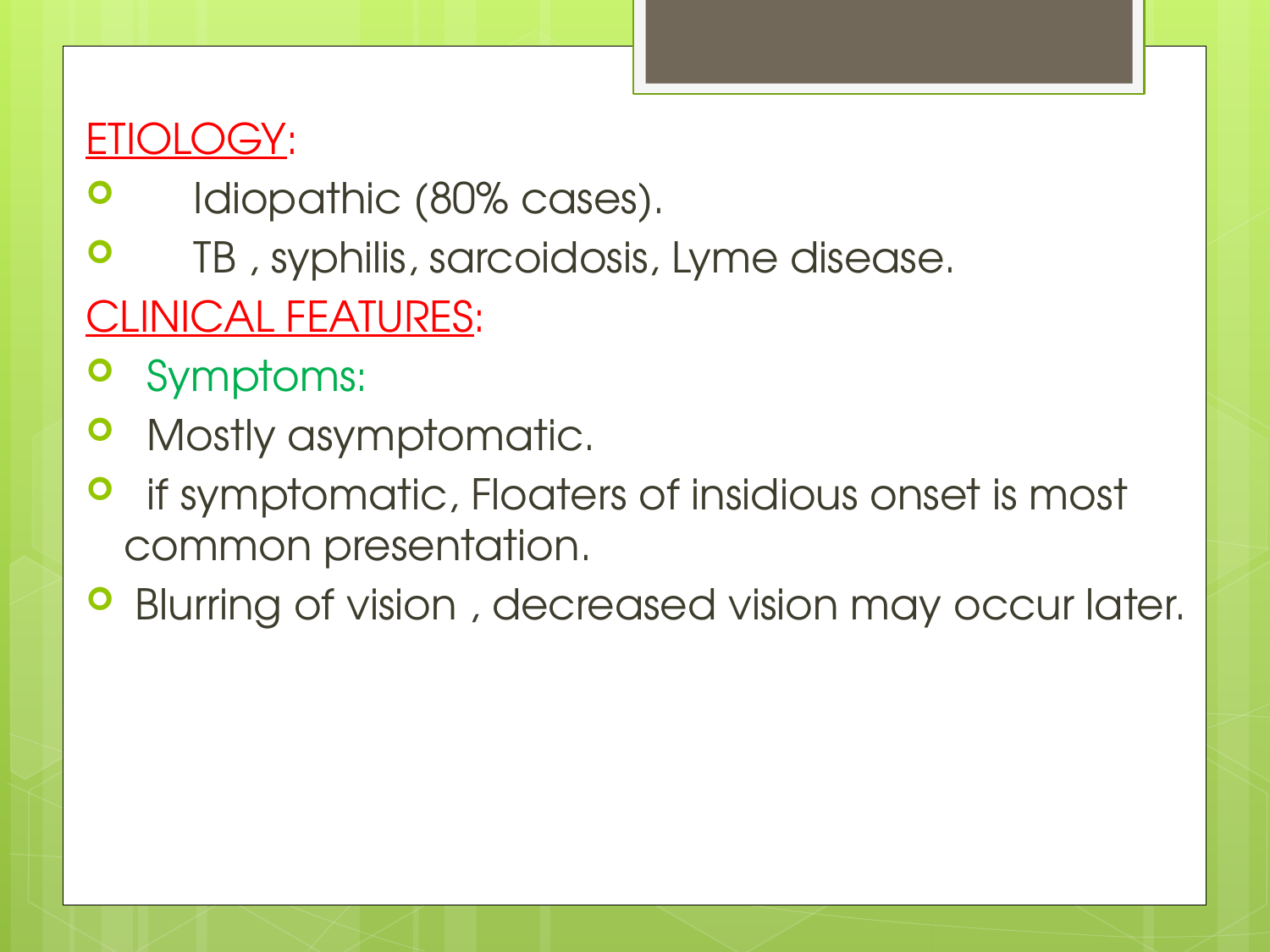

#
ETIOLOGY:
      Idiopathic (80% cases).
      TB , syphilis, sarcoidosis, Lyme disease.
CLINICAL FEATURES:
  Symptoms:
  Mostly asymptomatic.
  if symptomatic, Floaters of insidious onset is most common presentation.
 Blurring of vision , decreased vision may occur later.